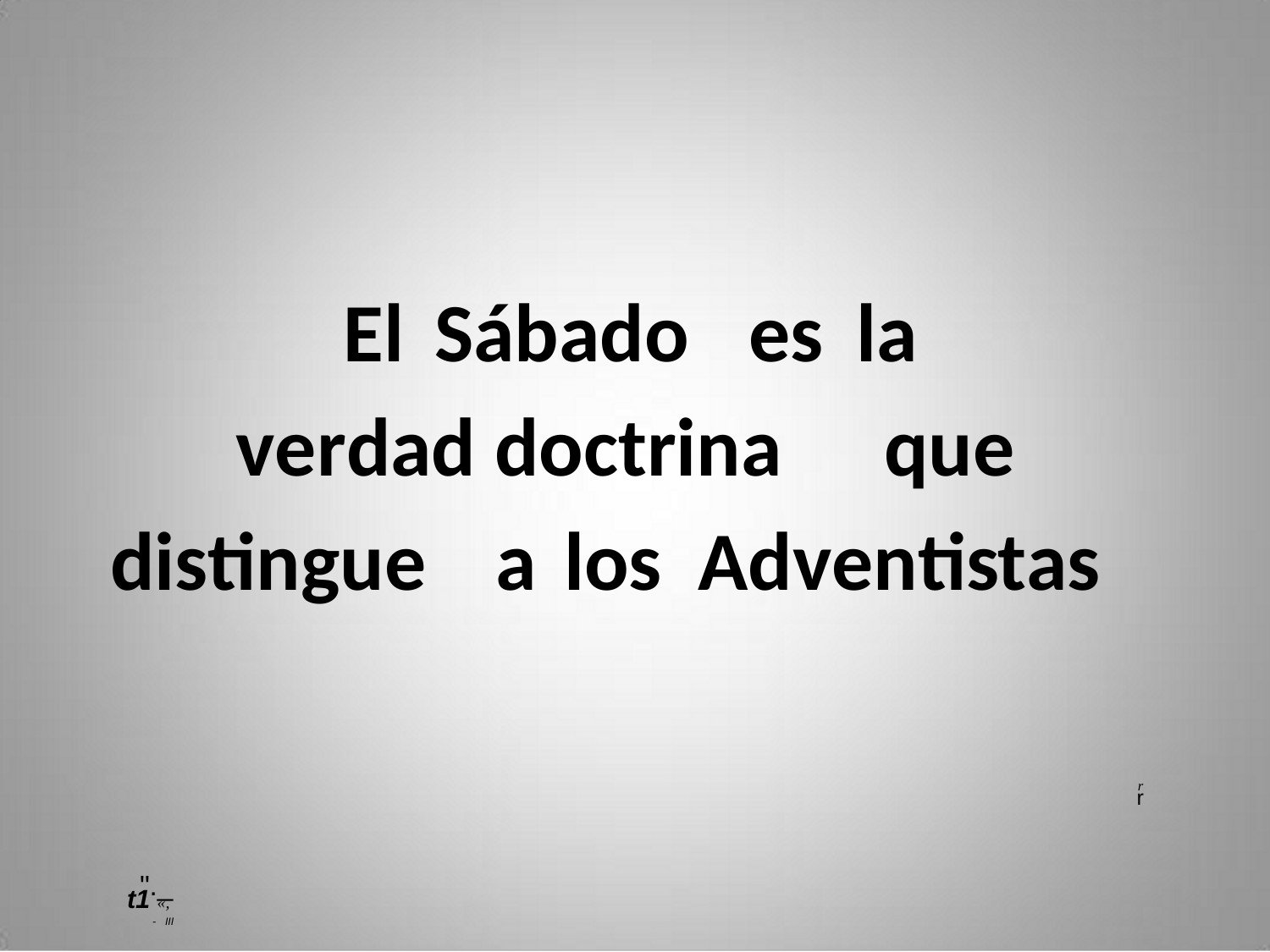

El
Sábado
es
la
verdad doctrina
que
distingue
a
los
Adventistas
r
r
"._  .
t1 «,
-  III